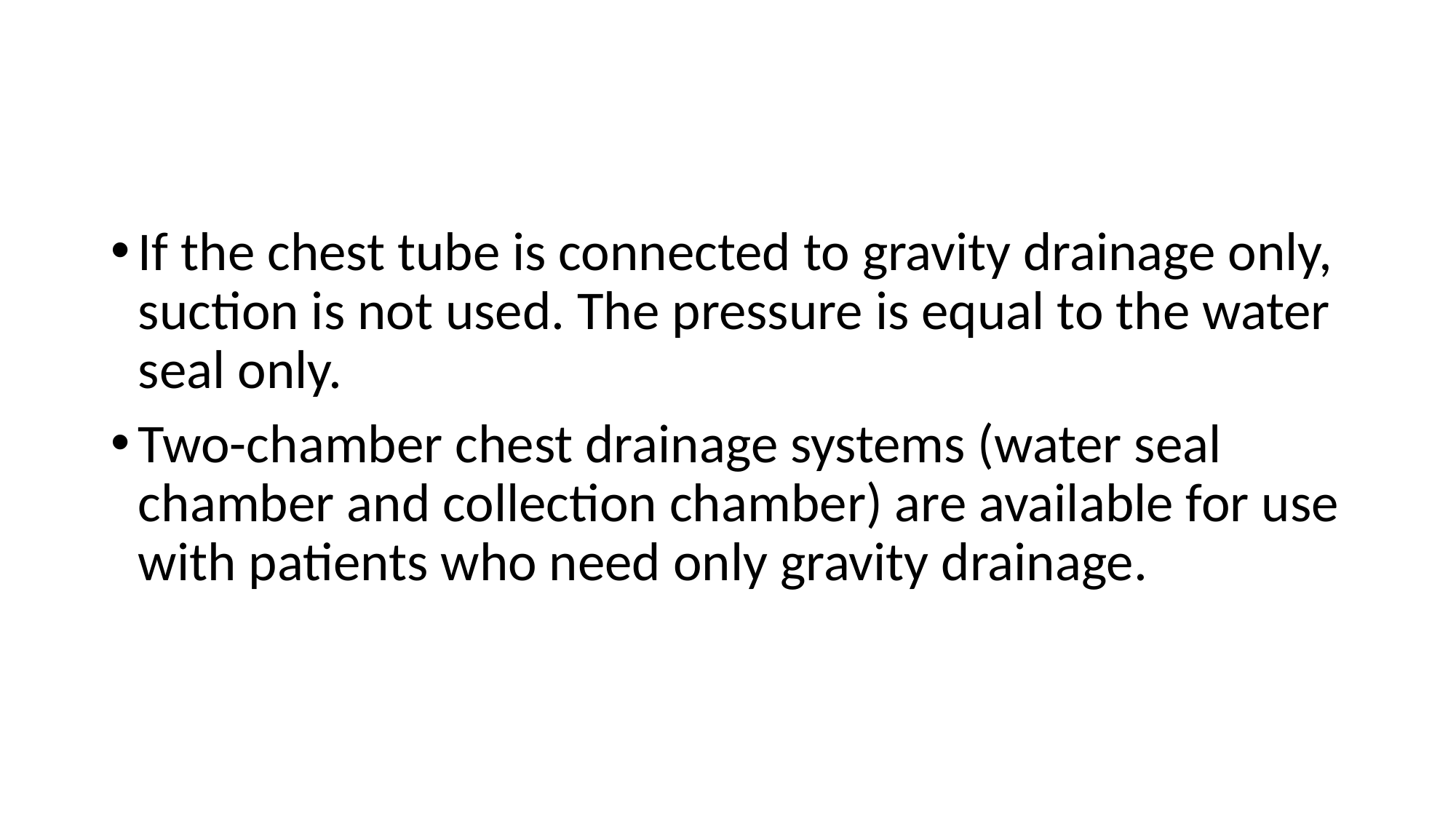

#
If the chest tube is connected to gravity drainage only, suction is not used. The pressure is equal to the water seal only.
Two-chamber chest drainage systems (water seal chamber and collection chamber) are available for use with patients who need only gravity drainage.